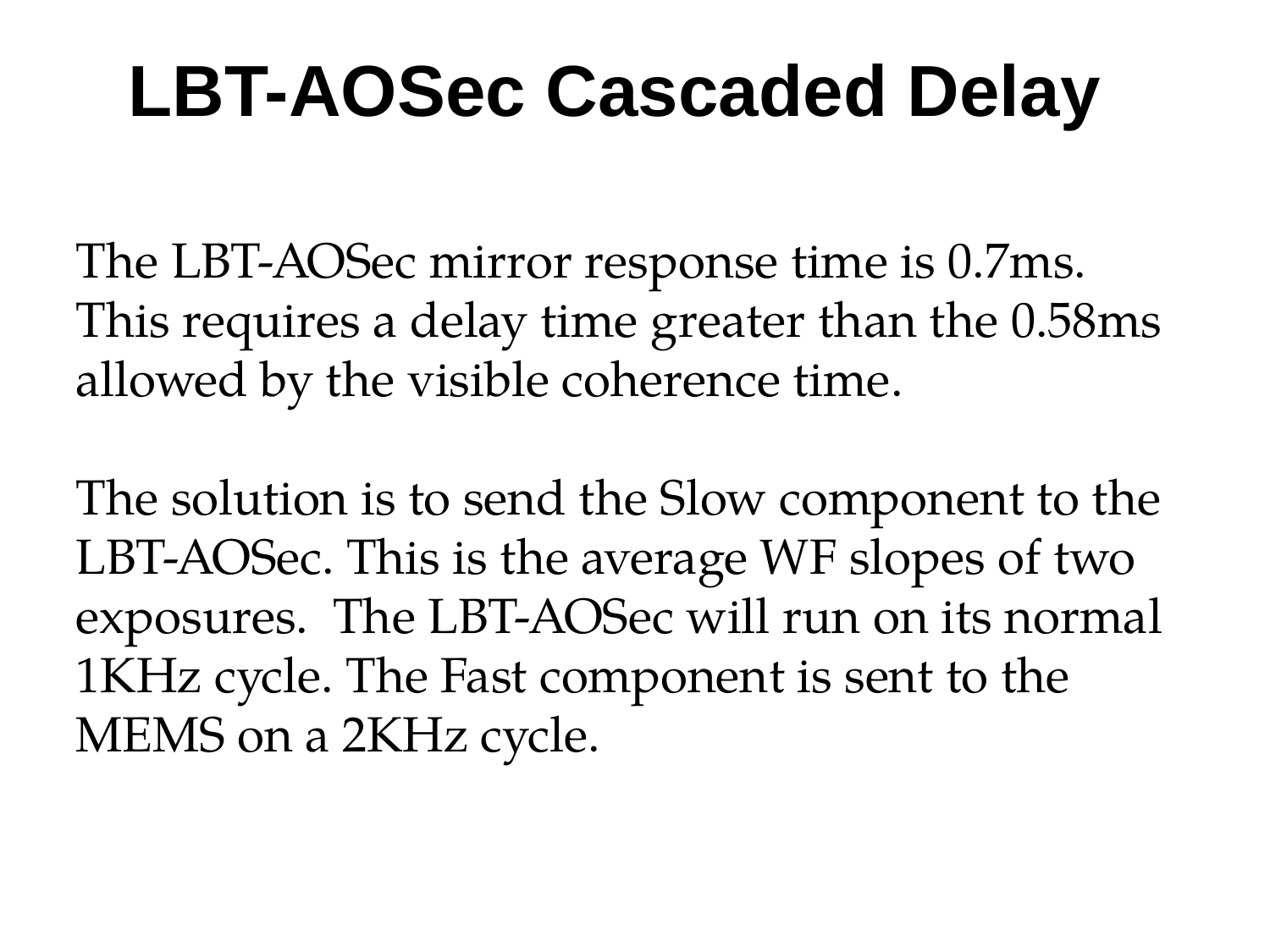

LBT-AOSec Cascaded Delay
The LBT-AOSec mirror response time is 0.7ms.
This requires a delay time greater than the 0.58ms allowed by the visible coherence time.

The solution is to send the Slow component to the LBT-AOSec. This is the average WF slopes of two exposures.  The LBT-AOSec will run on its normal 1KHz cycle. The Fast component is sent to the MEMS on a 2KHz cycle.